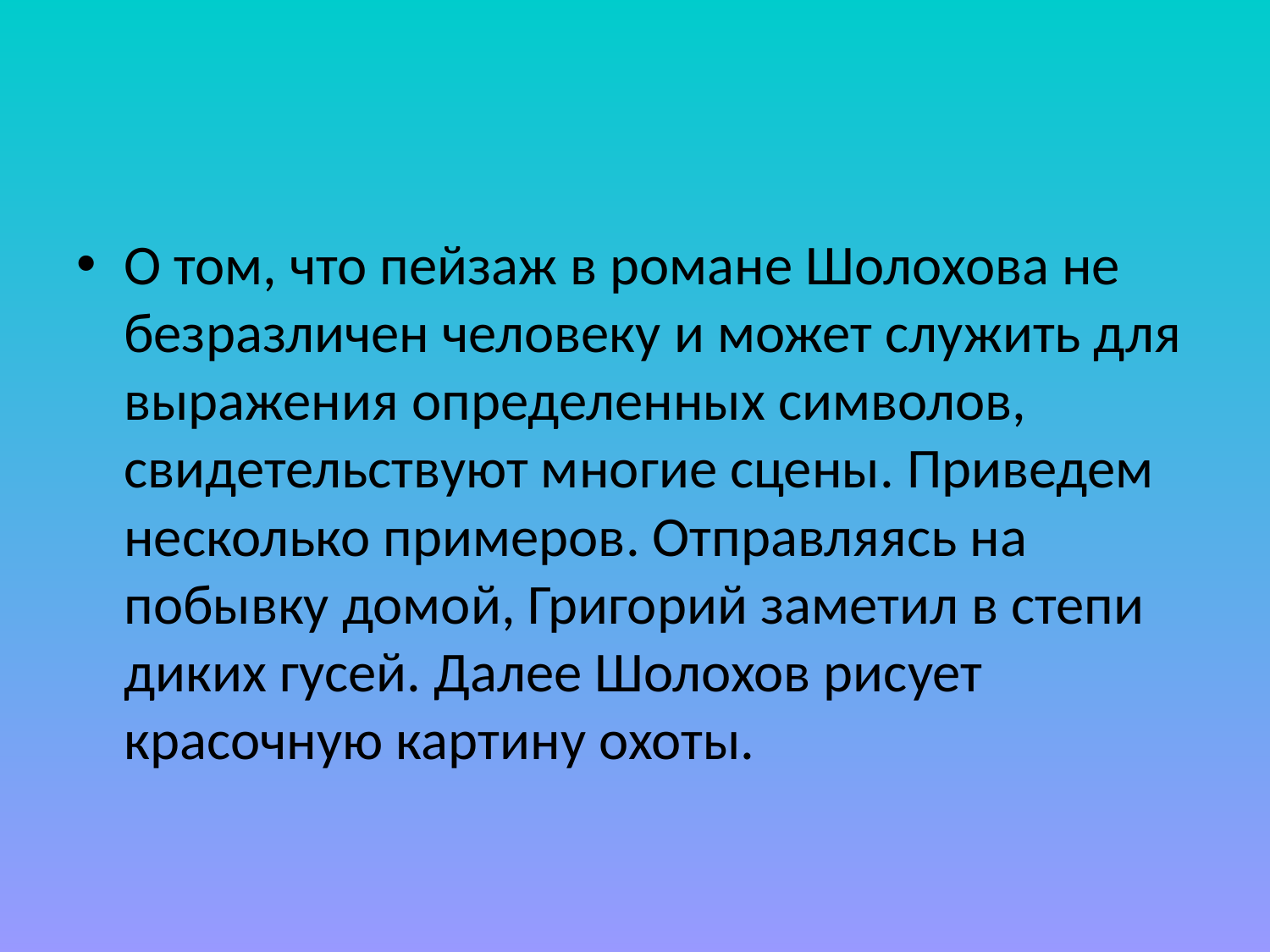

#
О том, что пейзаж в романе Шолохова не безразличен человеку и может служить для выражения определенных символов, свидетельствуют многие сцены. Приведем несколько примеров. Отправляясь на побывку домой, Григорий заметил в степи диких гусей. Далее Шолохов рисует красочную картину охоты.